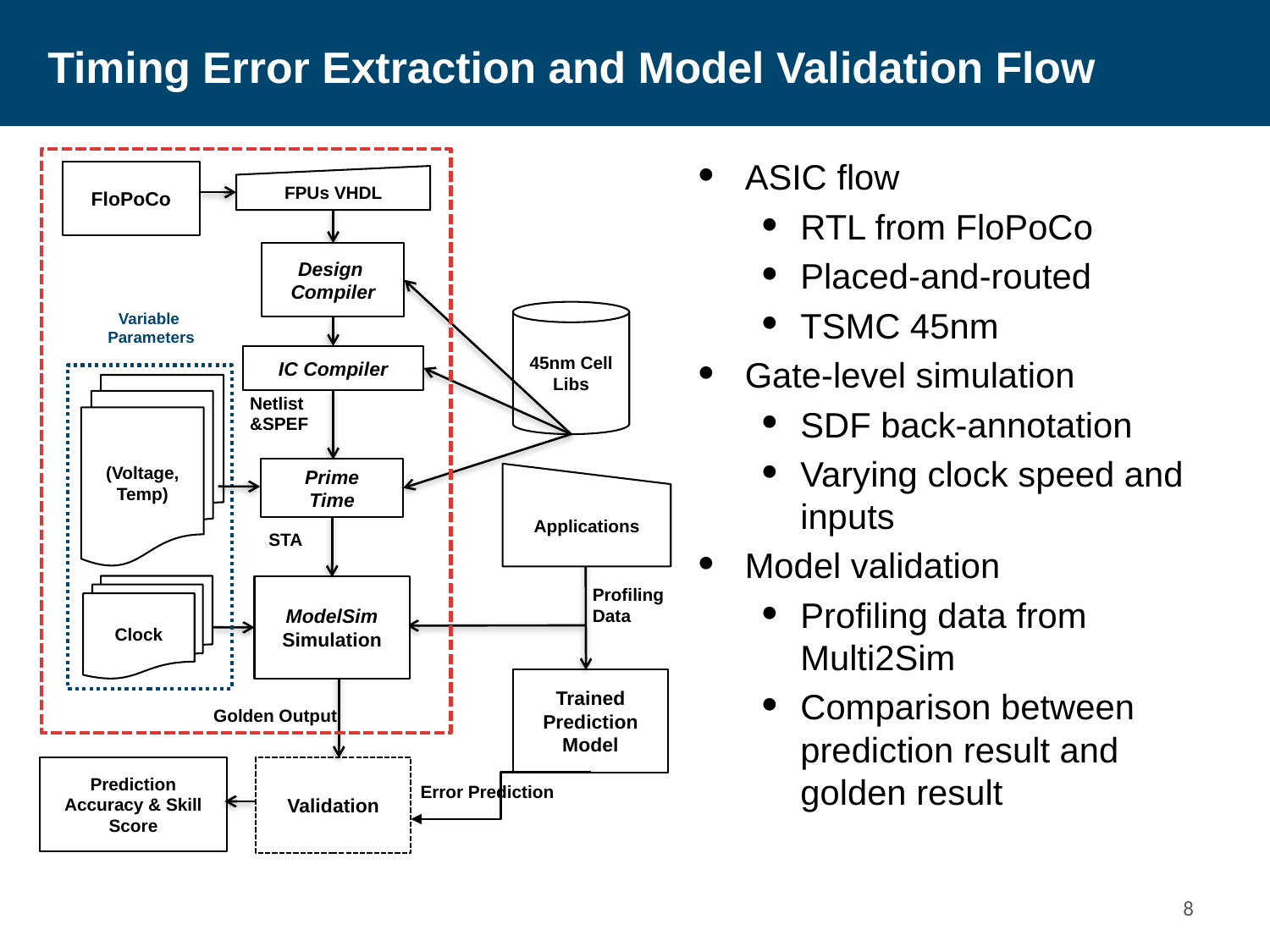

# Timing Error Extraction and Model Validation Flow

FloPoCo
FPUs VHDL
Design
Compiler
Variable
Parameters
IC Compiler

(Voltage,
Temp)
Netlist &SPEF
Prime
Time
 STA
Clock
ModelSim Simulation
Golden Output
45nm Cell Libs
ASIC flow
RTL from FloPoCo
Placed-and-routed
TSMC 45nm
Gate-level simulation
SDF back-annotation
Varying clock speed and inputs
Model validation
Profiling data from Multi2Sim
Comparison between prediction result and golden result

Applications
Profiling Data
Trained Prediction Model
Validation
Prediction Accuracy & Skill Score
Error Prediction
8